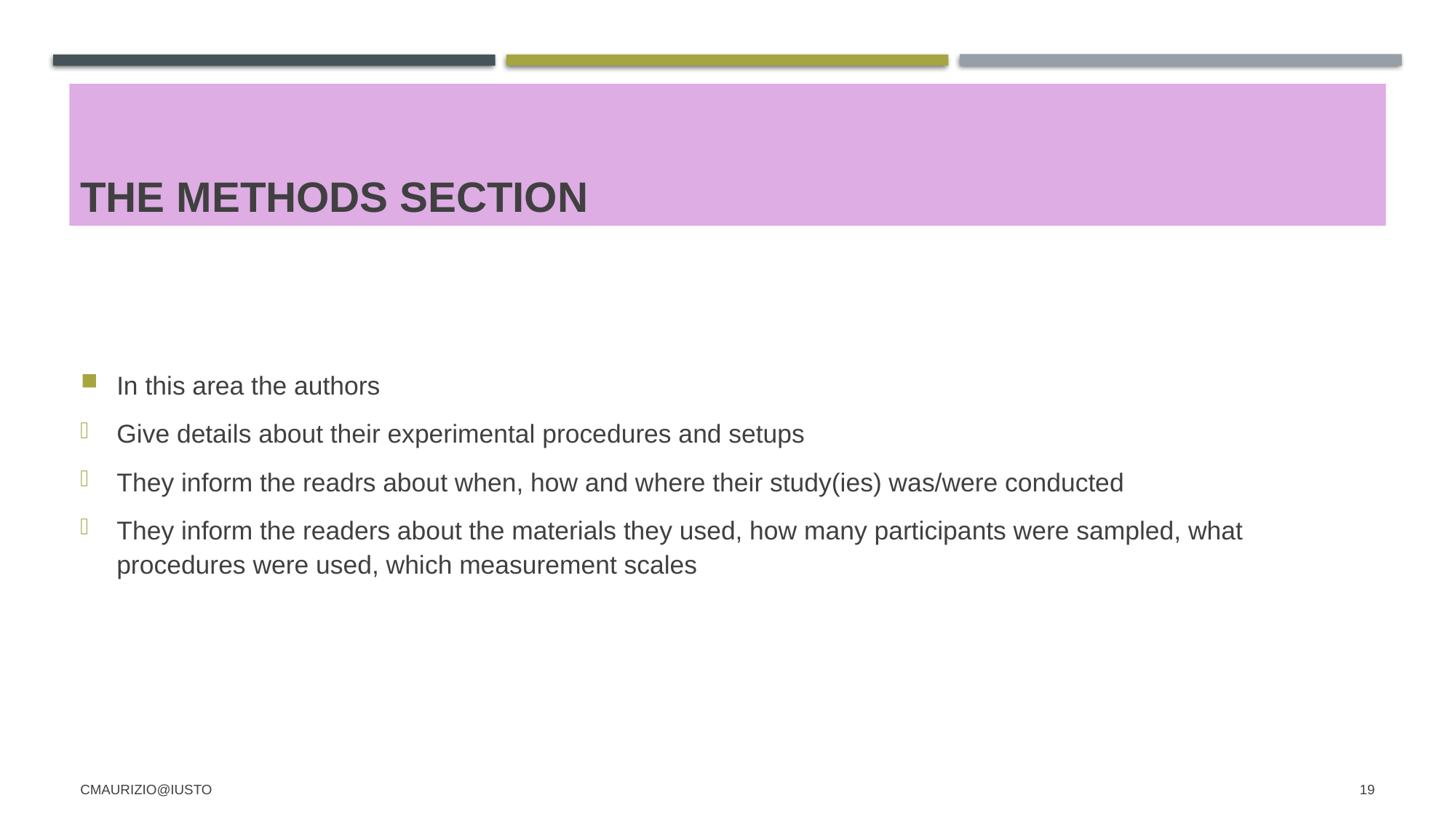

# THE METHODS SECTION
In this area the authors
Give details about their experimental procedures and setups
They inform the readrs about when, how and where their study(ies) was/were conducted
They inform the readers about the materials they used, how many participants were sampled, what procedures were used, which measurement scales

CMaurizio@iusto
19